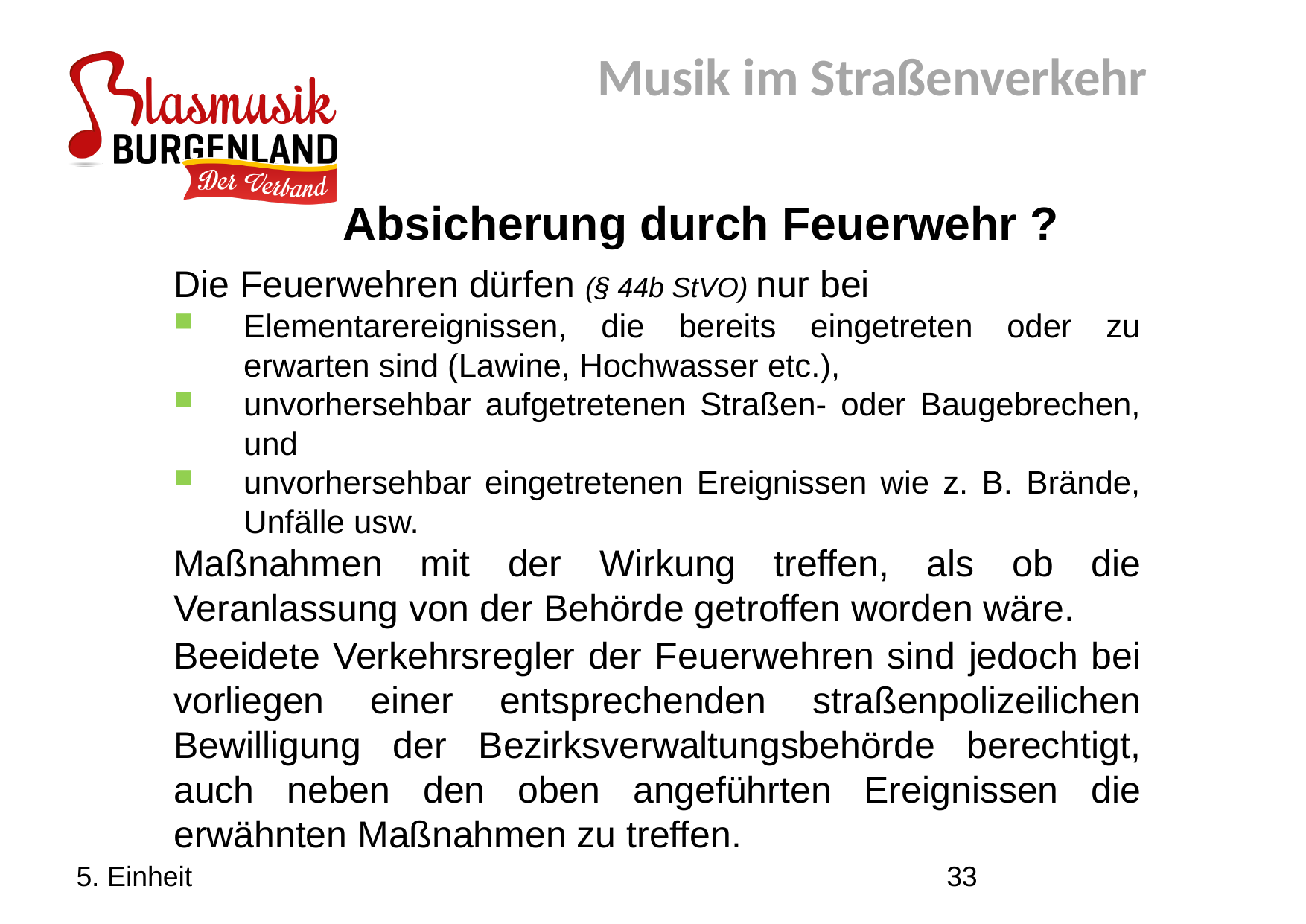

Musik im Straßenverkehr
Absicherung durch Feuerwehr ?
Die Feuerwehren dürfen (§ 44b StVO) nur bei
Elementarereignissen, die bereits eingetreten oder zu erwarten sind (Lawine, Hochwasser etc.),
unvorhersehbar aufgetretenen Straßen- oder Baugebrechen, und
unvorhersehbar eingetretenen Ereignissen wie z. B. Brände, Unfälle usw.
Maßnahmen mit der Wirkung treffen, als ob die Veranlassung von der Behörde getroffen worden wäre.
Beeidete Verkehrsregler der Feuerwehren sind jedoch bei vorliegen einer entsprechenden straßenpolizeilichen Bewilligung der Bezirksverwaltungsbehörde berechtigt, auch neben den oben angeführten Ereignissen die erwähnten Maßnahmen zu treffen.
5. Einheit
33